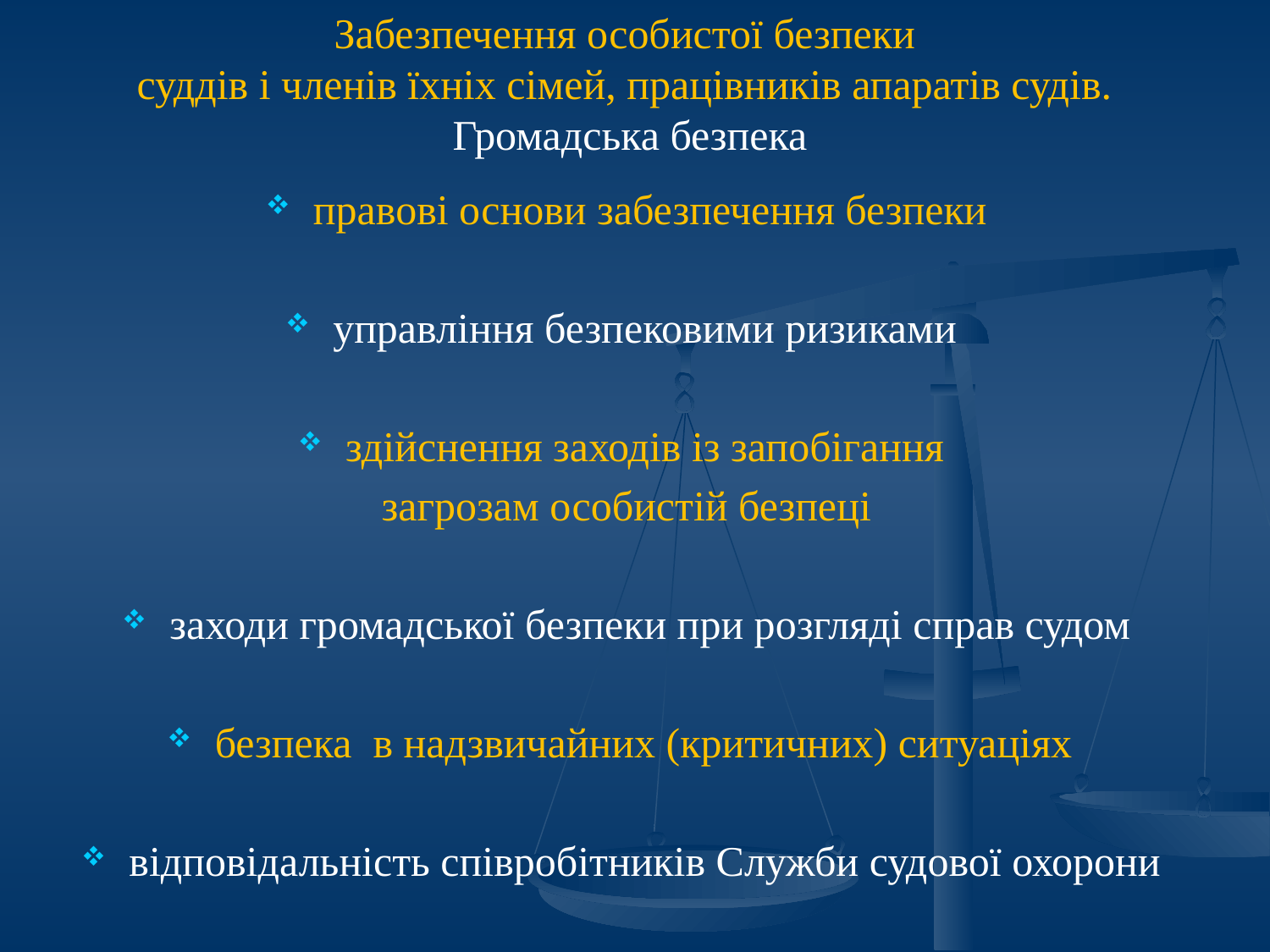

Забезпечення особистої безпеки
суддів і членів їхніх сімей, працівників апаратів судів.
Громадська безпека
правові основи забезпечення безпеки

управління безпековими ризиками

здійснення заходів із запобігання
загрозам особистій безпеці

заходи громадської безпеки при розгляді справ судом

безпека  в надзвичайних (критичних) ситуаціях

відповідальність співробітників Служби судової охорони